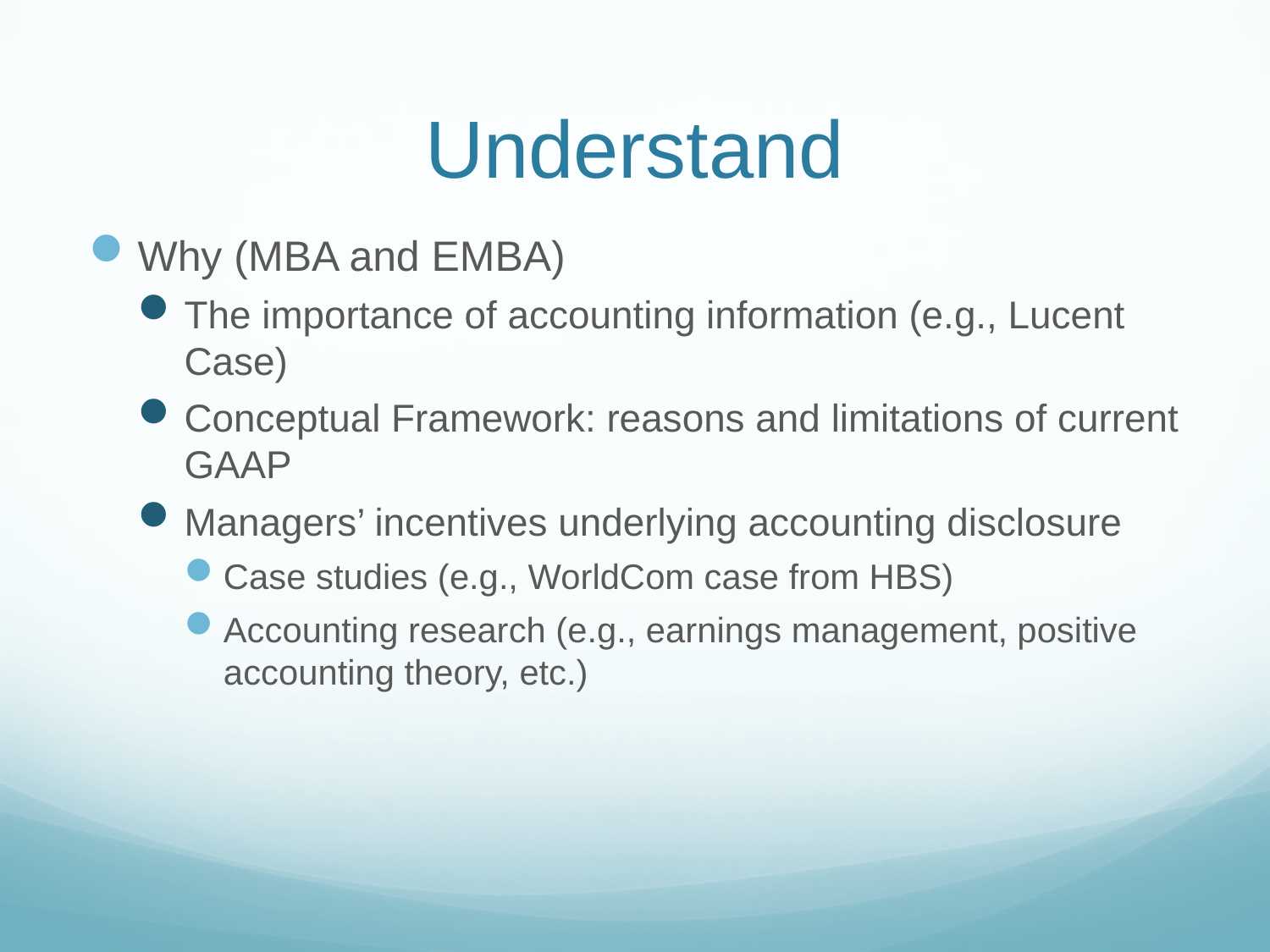

# Understand
Why (MBA and EMBA)
The importance of accounting information (e.g., Lucent Case)
Conceptual Framework: reasons and limitations of current GAAP
Managers’ incentives underlying accounting disclosure
Case studies (e.g., WorldCom case from HBS)
Accounting research (e.g., earnings management, positive accounting theory, etc.)